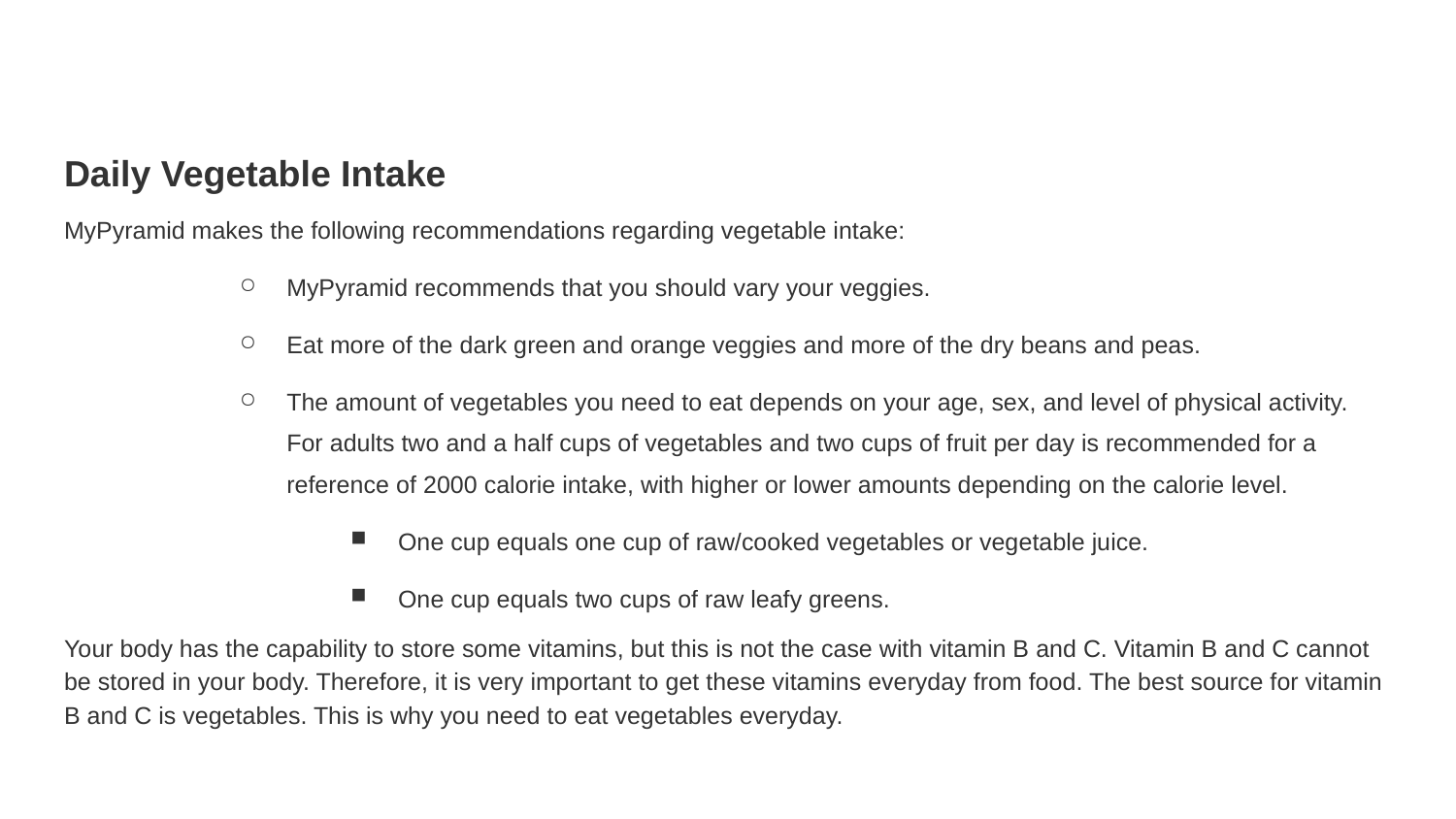

#
Daily Vegetable Intake
MyPyramid makes the following recommendations regarding vegetable intake:
MyPyramid recommends that you should vary your veggies.
Eat more of the dark green and orange veggies and more of the dry beans and peas.
The amount of vegetables you need to eat depends on your age, sex, and level of physical activity. For adults two and a half cups of vegetables and two cups of fruit per day is recommended for a reference of 2000 calorie intake, with higher or lower amounts depending on the calorie level.
One cup equals one cup of raw/cooked vegetables or vegetable juice.
One cup equals two cups of raw leafy greens.
Your body has the capability to store some vitamins, but this is not the case with vitamin B and C. Vitamin B and C cannot be stored in your body. Therefore, it is very important to get these vitamins everyday from food. The best source for vitamin B and C is vegetables. This is why you need to eat vegetables everyday.